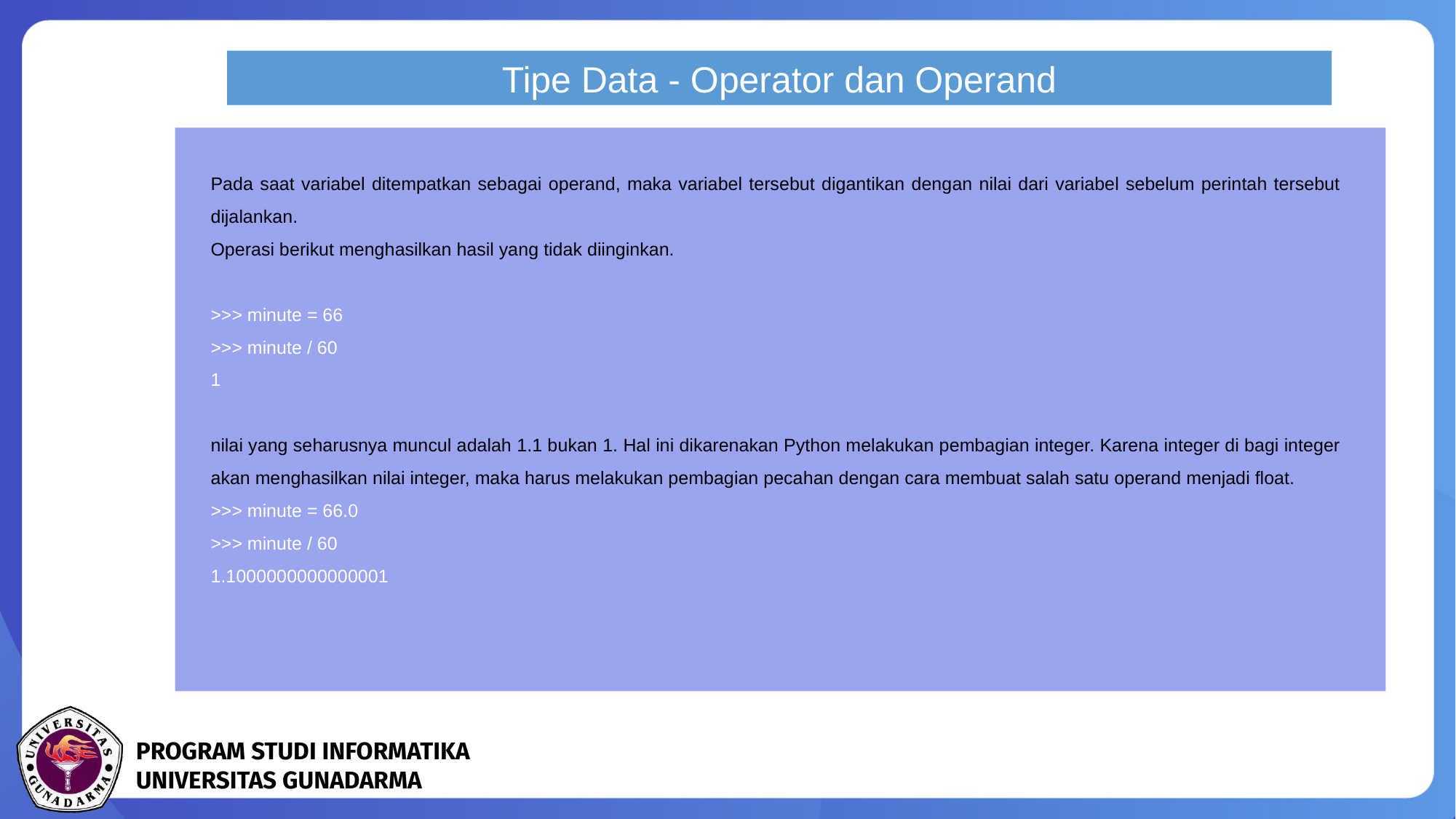

Tipe Data - Operator dan Operand

Pada saat variabel ditempatkan sebagai operand, maka variabel tersebut digantikan dengan nilai dari variabel sebelum perintah tersebut dijalankan.
Operasi berikut menghasilkan hasil yang tidak diinginkan.

>>> minute = 66
>>> minute / 60
1

nilai yang seharusnya muncul adalah 1.1 bukan 1. Hal ini dikarenakan Python melakukan pembagian integer. Karena integer di bagi integer akan menghasilkan nilai integer, maka harus melakukan pembagian pecahan dengan cara membuat salah satu operand menjadi float.
>>> minute = 66.0
>>> minute / 60
1.1000000000000001